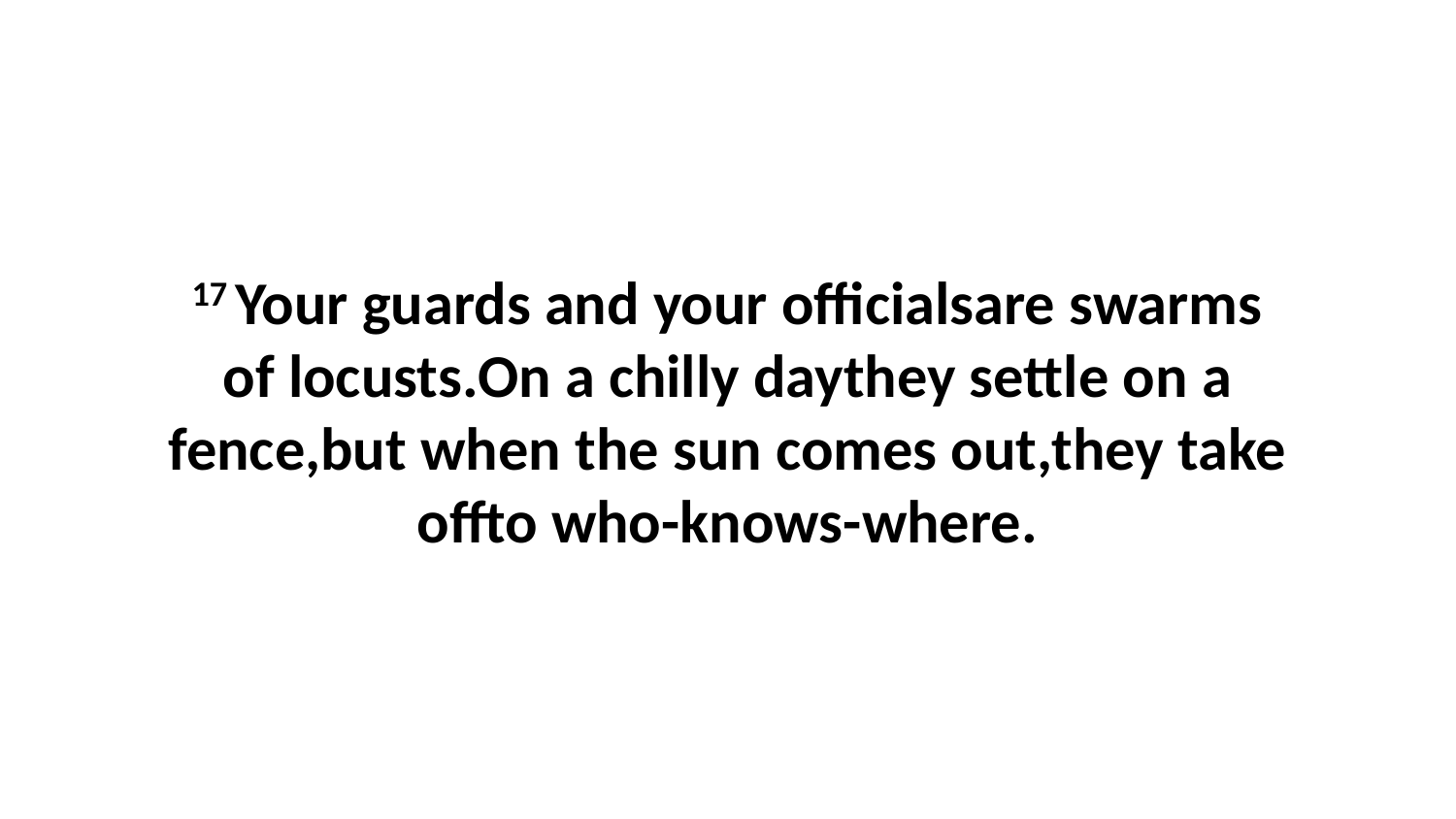

17 Your guards and your officialsare swarms of locusts.On a chilly daythey settle on a fence,but when the sun comes out,they take offto who-knows-where.